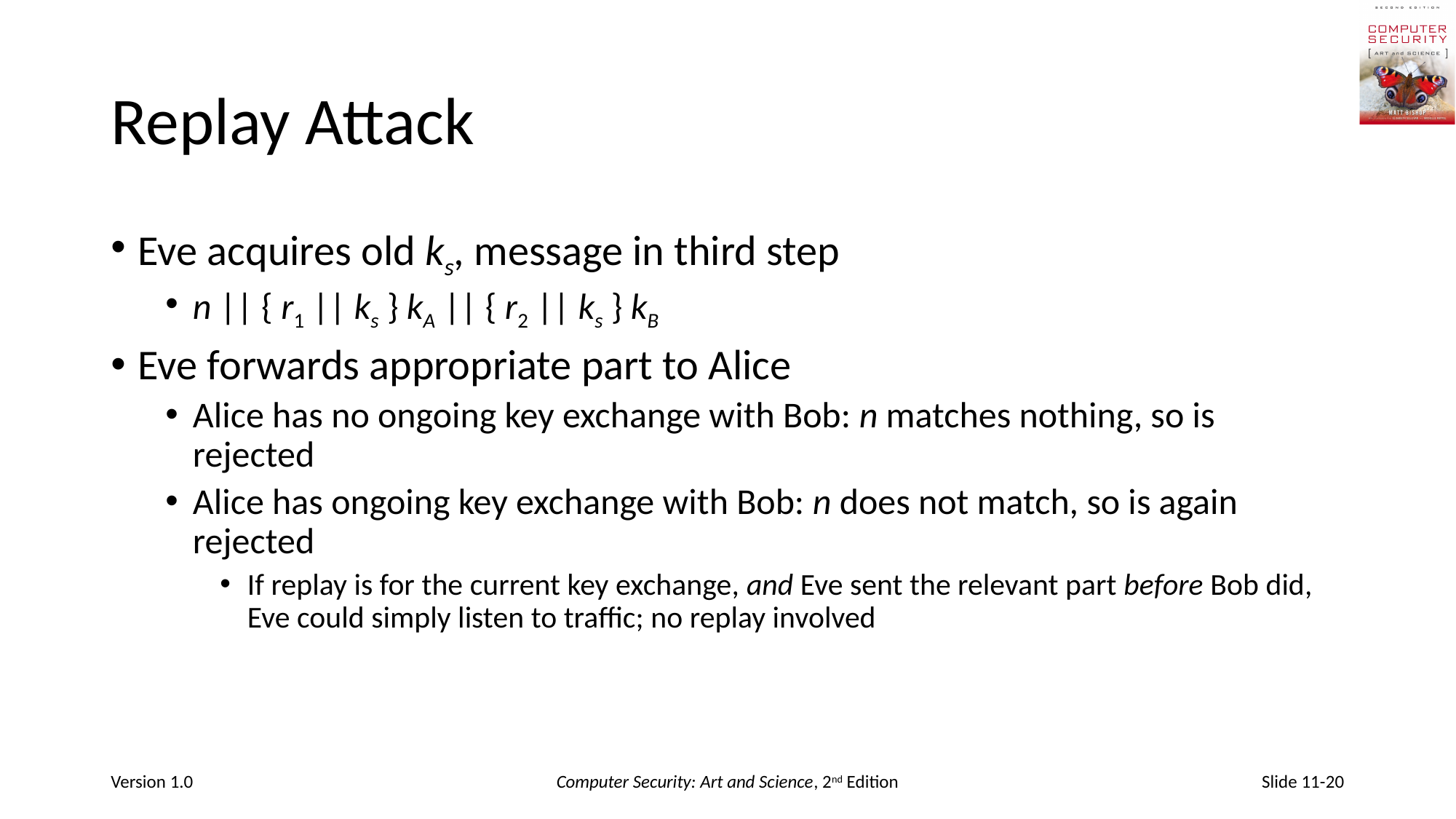

# Replay Attack
Eve acquires old ks, message in third step
n || { r1 || ks } kA || { r2 || ks } kB
Eve forwards appropriate part to Alice
Alice has no ongoing key exchange with Bob: n matches nothing, so is rejected
Alice has ongoing key exchange with Bob: n does not match, so is again rejected
If replay is for the current key exchange, and Eve sent the relevant part before Bob did, Eve could simply listen to traffic; no replay involved

Version 1.0
Computer Security: Art and Science, 2nd Edition
Slide 11-20